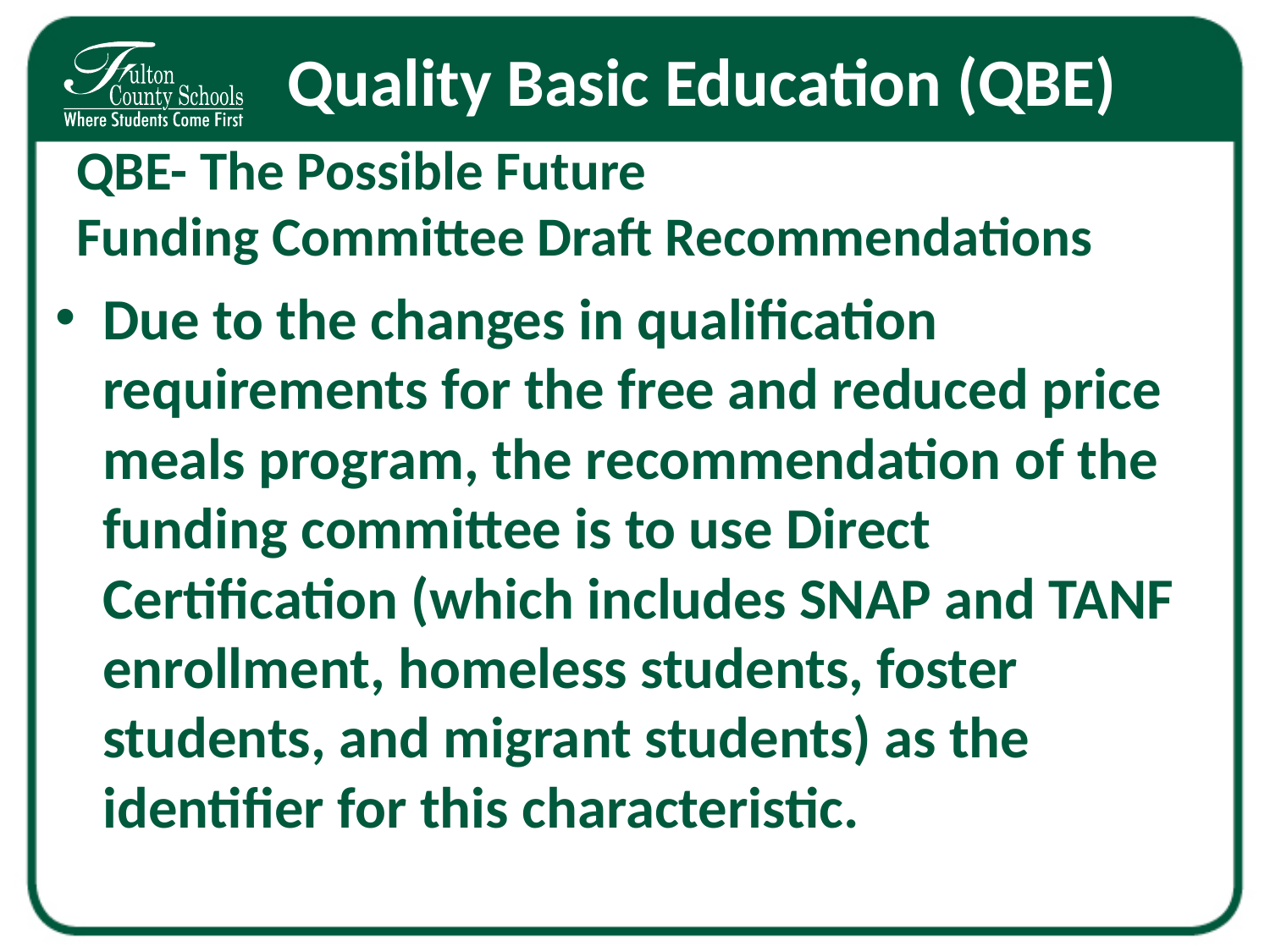

# Quality Basic Education (QBE)
QBE- The Possible Future
Funding Committee Draft Recommendations
Due to the changes in qualification requirements for the free and reduced price meals program, the recommendation of the funding committee is to use Direct Certification (which includes SNAP and TANF enrollment, homeless students, foster students, and migrant students) as the identifier for this characteristic.